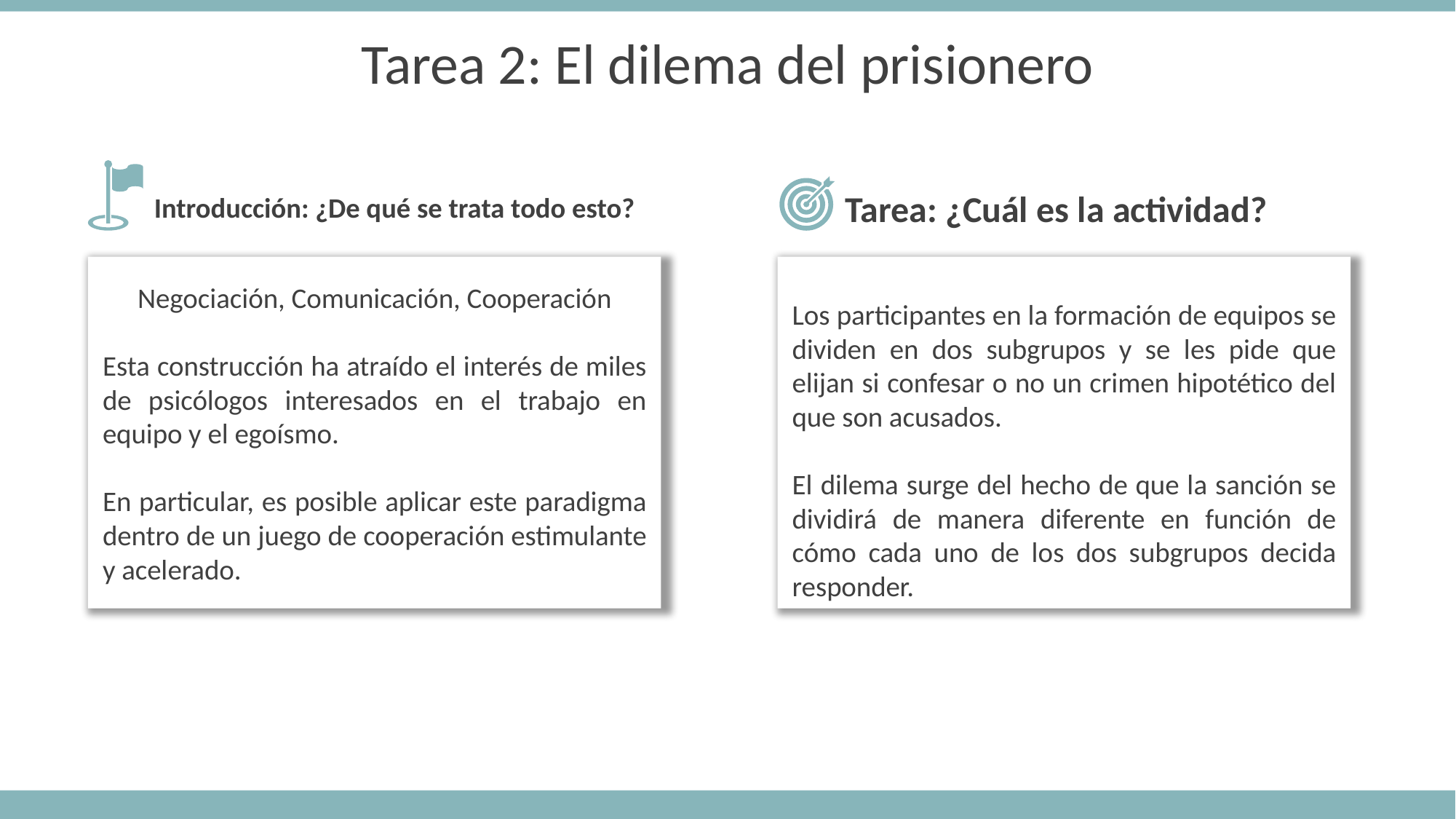

Tarea 2: El dilema del prisionero

Tarea: ¿Cuál es la actividad?
Introducción: ¿De qué se trata todo esto?

Los participantes en la formación de equipos se dividen en dos subgrupos y se les pide que elijan si confesar o no un crimen hipotético del que son acusados.

El dilema surge del hecho de que la sanción se dividirá de manera diferente en función de cómo cada uno de los dos subgrupos decida responder.
Negociación, Comunicación, Cooperación

Esta construcción ha atraído el interés de miles de psicólogos interesados en el trabajo en equipo y el egoísmo.

En particular, es posible aplicar este paradigma dentro de un juego de cooperación estimulante y acelerado.